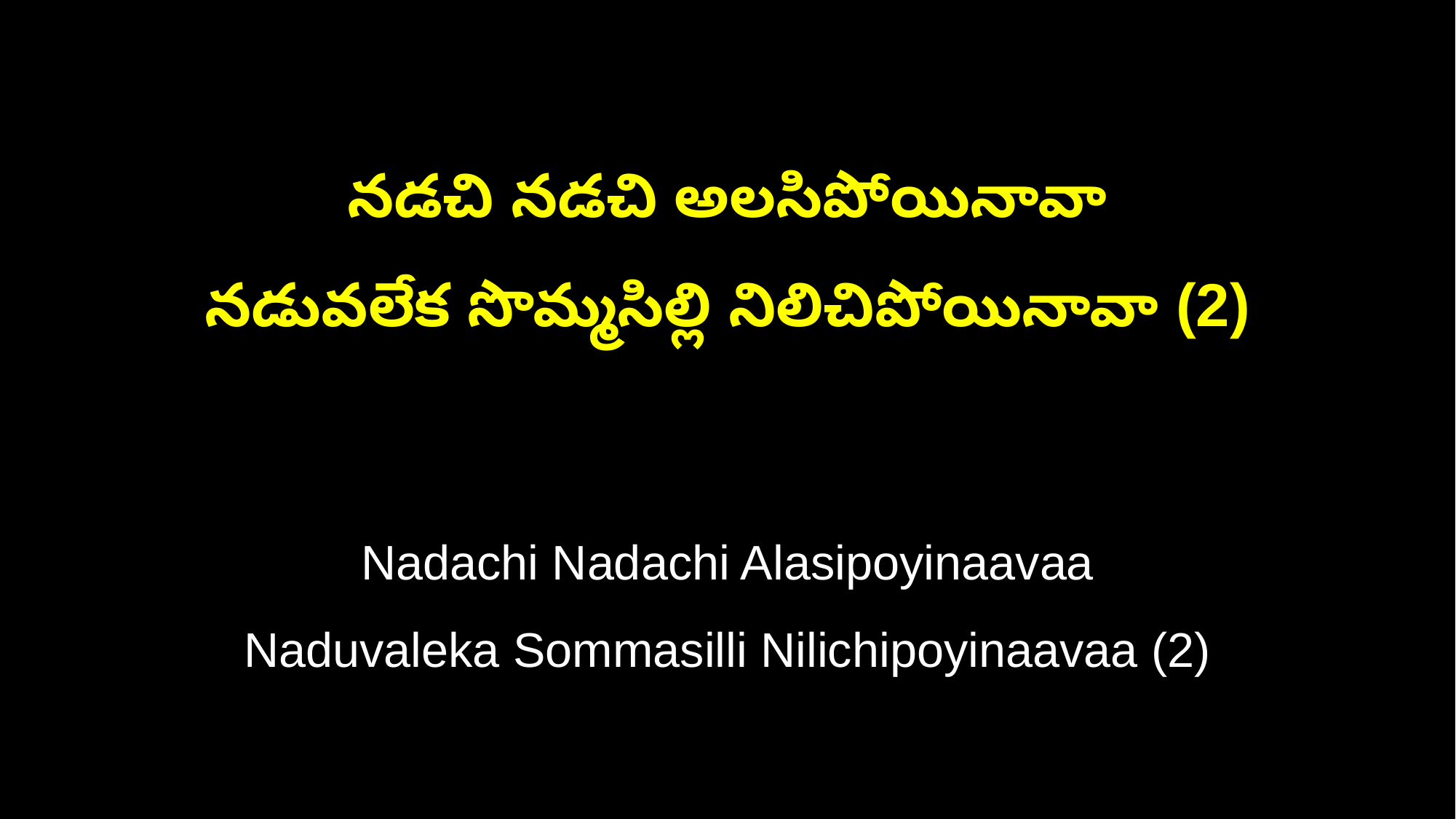

నడచి నడచి అలసిపోయినావా
నడువలేక సొమ్మసిల్లి నిలిచిపోయినావా (2)
Nadachi Nadachi Alasipoyinaavaa
Naduvaleka Sommasilli Nilichipoyinaavaa (2)